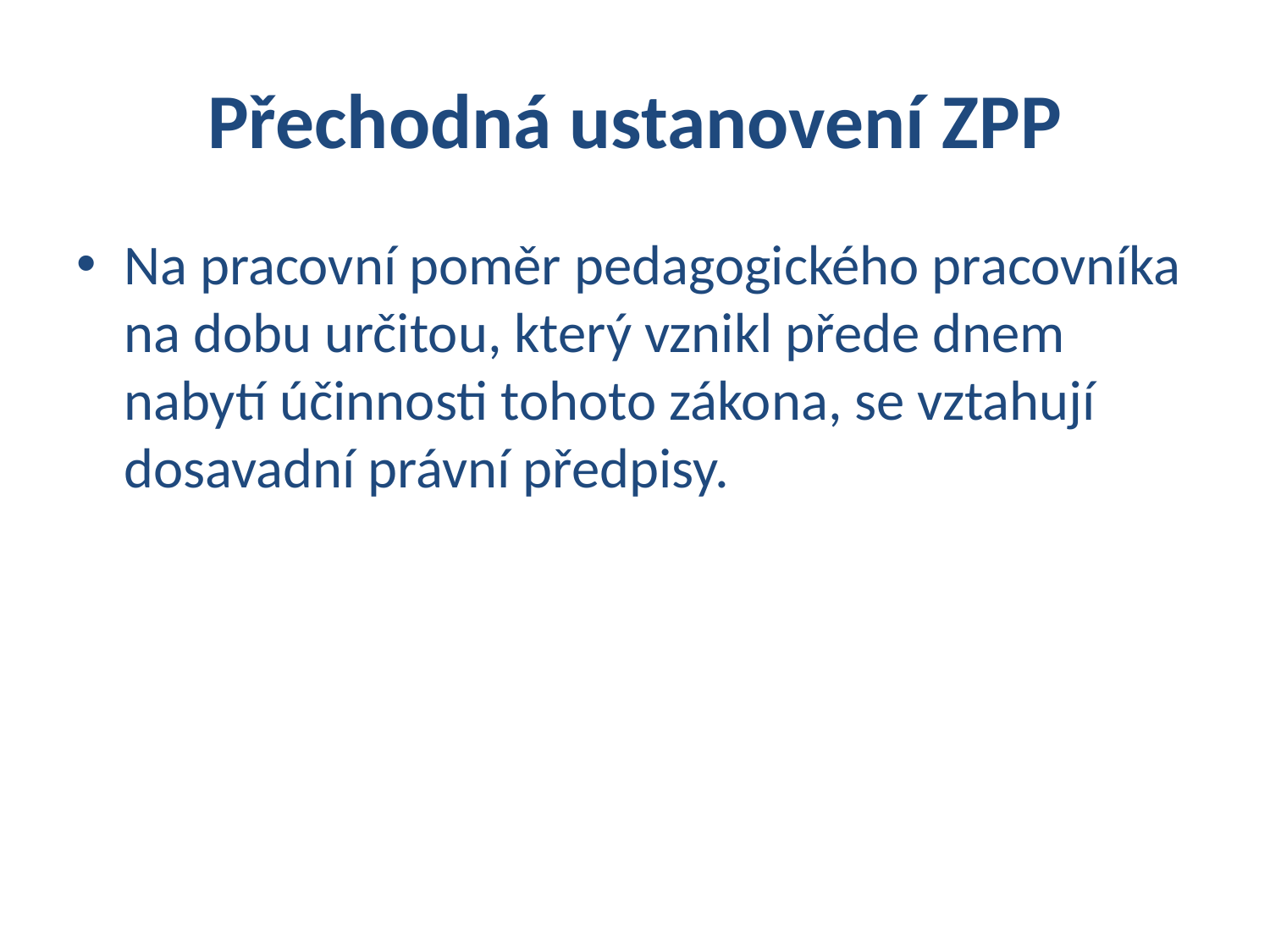

# Přechodná ustanovení ZPP
Na pracovní poměr pedagogického pracovníka na dobu určitou, který vznikl přede dnem nabytí účinnosti tohoto zákona, se vztahují dosavadní právní předpisy.